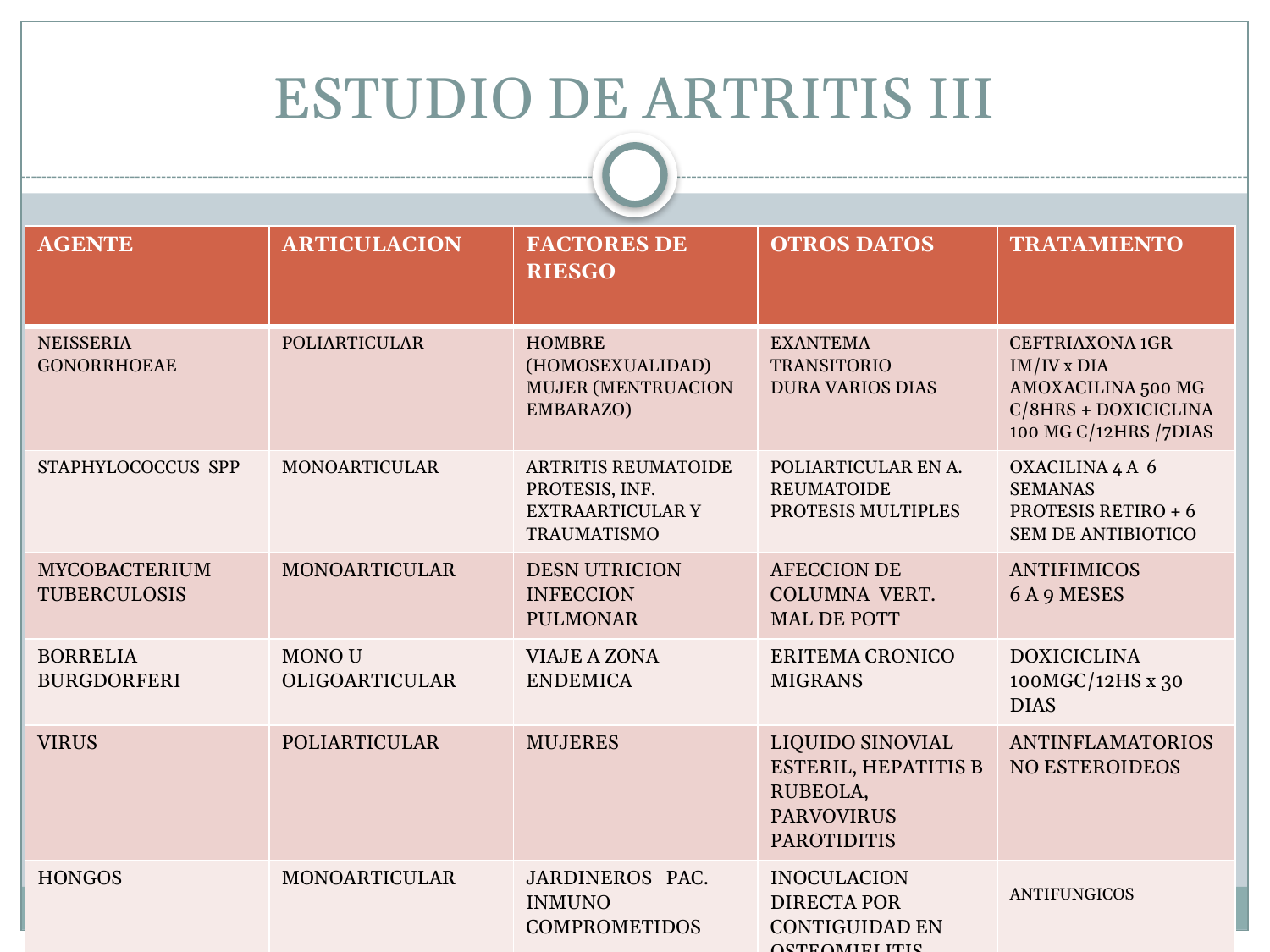

# ESTUDIO DE ARTRITIS III
| AGENTE | ARTICULACION | FACTORES DE RIESGO | OTROS DATOS | TRATAMIENTO |
| --- | --- | --- | --- | --- |
| NEISSERIA GONORRHOEAE | POLIARTICULAR | HOMBRE (HOMOSEXUALIDAD) MUJER (MENTRUACION EMBARAZO) | EXANTEMA TRANSITORIO DURA VARIOS DIAS | CEFTRIAXONA 1GR IM/IV x DIA AMOXACILINA 500 MG C/8HRS + DOXICICLINA 100 MG C/12HRS /7DIAS |
| STAPHYLOCOCCUS SPP | MONOARTICULAR | ARTRITIS REUMATOIDE PROTESIS, INF. EXTRAARTICULAR Y TRAUMATISMO | POLIARTICULAR EN A. REUMATOIDE PROTESIS MULTIPLES | OXACILINA 4 A 6 SEMANAS PROTESIS RETIRO + 6 SEM DE ANTIBIOTICO |
| MYCOBACTERIUM TUBERCULOSIS | MONOARTICULAR | DESN UTRICION INFECCION PULMONAR | AFECCION DE COLUMNA VERT. MAL DE POTT | ANTIFIMICOS 6 A 9 MESES |
| BORRELIA BURGDORFERI | MONO U OLIGOARTICULAR | VIAJE A ZONA ENDEMICA | ERITEMA CRONICO MIGRANS | DOXICICLINA 100MGC/12HS x 30 DIAS |
| VIRUS | POLIARTICULAR | MUJERES | LIQUIDO SINOVIAL ESTERIL, HEPATITIS B RUBEOLA, PARVOVIRUS PAROTIDITIS | ANTINFLAMATORIOS NO ESTEROIDEOS |
| HONGOS | MONOARTICULAR | JARDINEROS PAC. INMUNO COMPROMETIDOS | INOCULACION DIRECTA POR CONTIGUIDAD EN OSTEOMIELITIS | ANTIFUNGICOS |